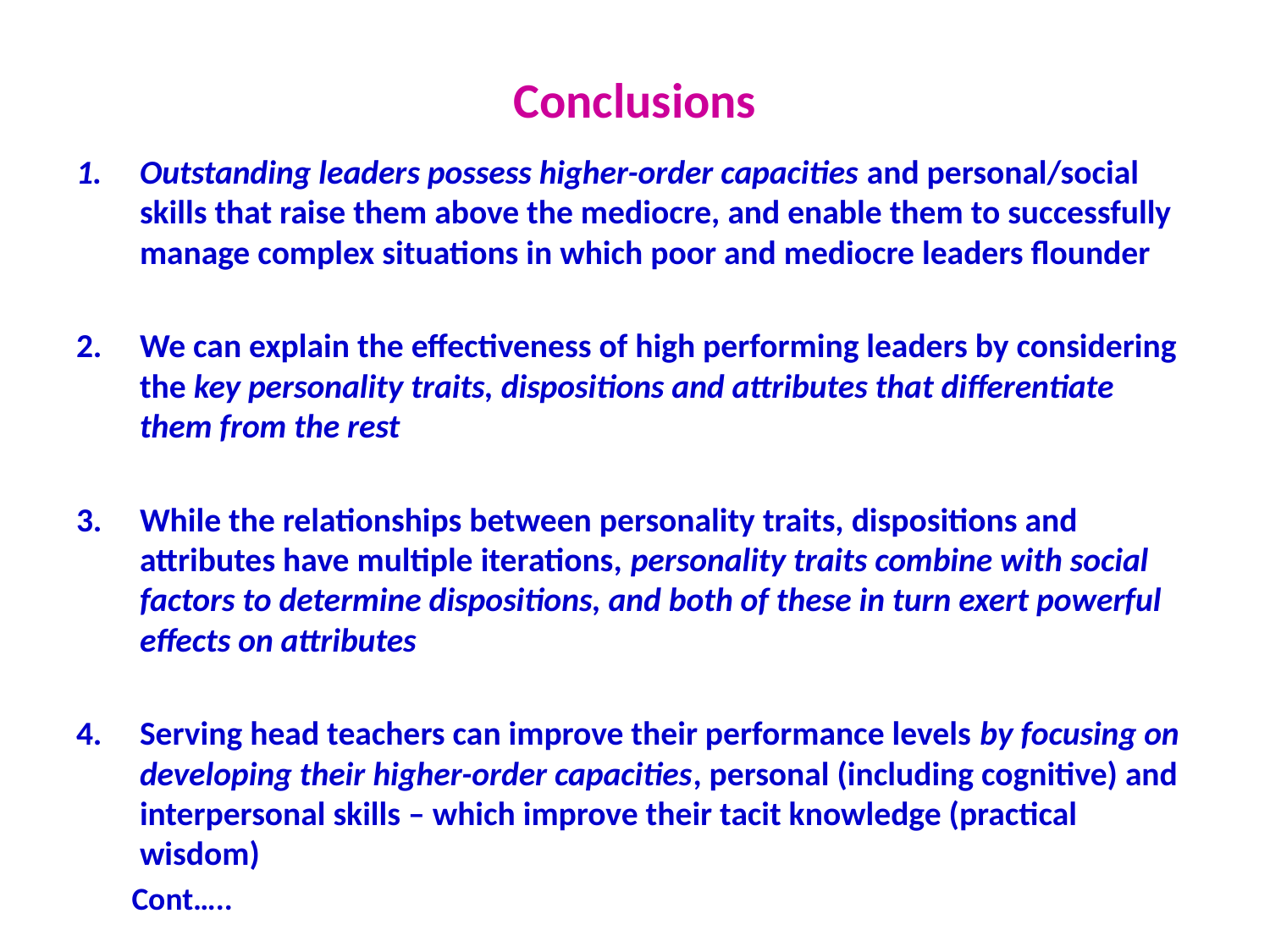

# Conclusions
Outstanding leaders possess higher-order capacities and personal/social skills that raise them above the mediocre, and enable them to successfully manage complex situations in which poor and mediocre leaders flounder

We can explain the effectiveness of high performing leaders by considering the key personality traits, dispositions and attributes that differentiate them from the rest

While the relationships between personality traits, dispositions and attributes have multiple iterations, personality traits combine with social factors to determine dispositions, and both of these in turn exert powerful effects on attributes

Serving head teachers can improve their performance levels by focusing on developing their higher-order capacities, personal (including cognitive) and interpersonal skills – which improve their tacit knowledge (practical wisdom)
Cont…..